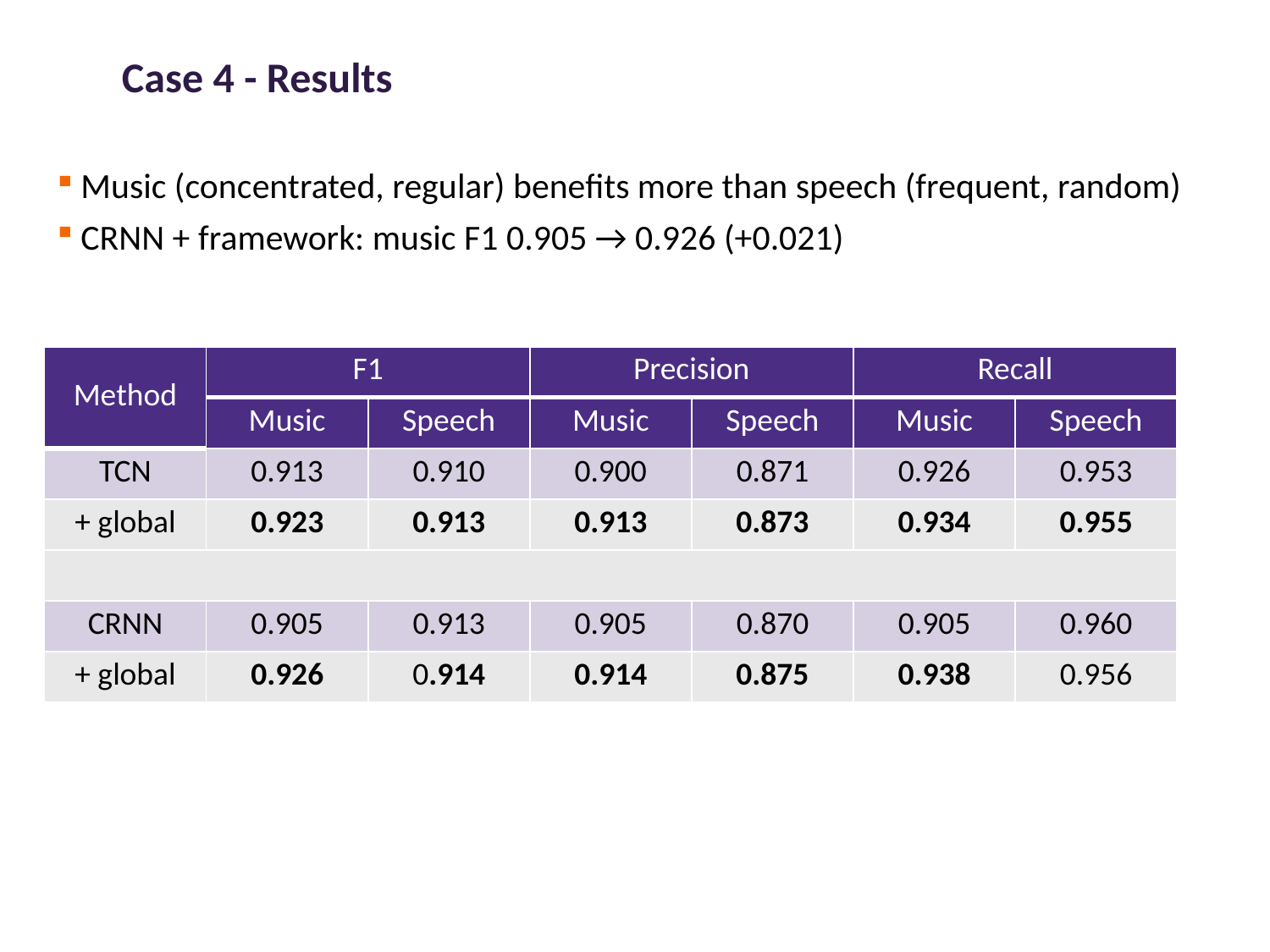

# Case 4 - Results
Music (concentrated, regular) benefits more than speech (frequent, random)
CRNN + framework: music F1 0.905 → 0.926 (+0.021)
| Method | F1 |  | Precision |  | Recall |  |
| --- | --- | --- | --- | --- | --- | --- |
|  | Music | Speech | Music | Speech | Music | Speech |
| TCN | 0.913 | 0.910 | 0.900 | 0.871 | 0.926 | 0.953 |
| + global | 0.923 | 0.913 | 0.913 | 0.873 | 0.934 | 0.955 |
|  |  |  |  |  |  |  |
| CRNN | 0.905 | 0.913 | 0.905 | 0.870 | 0.905 | 0.960 |
| + global | 0.926 | 0.914 | 0.914 | 0.875 | 0.938 | 0.956 |